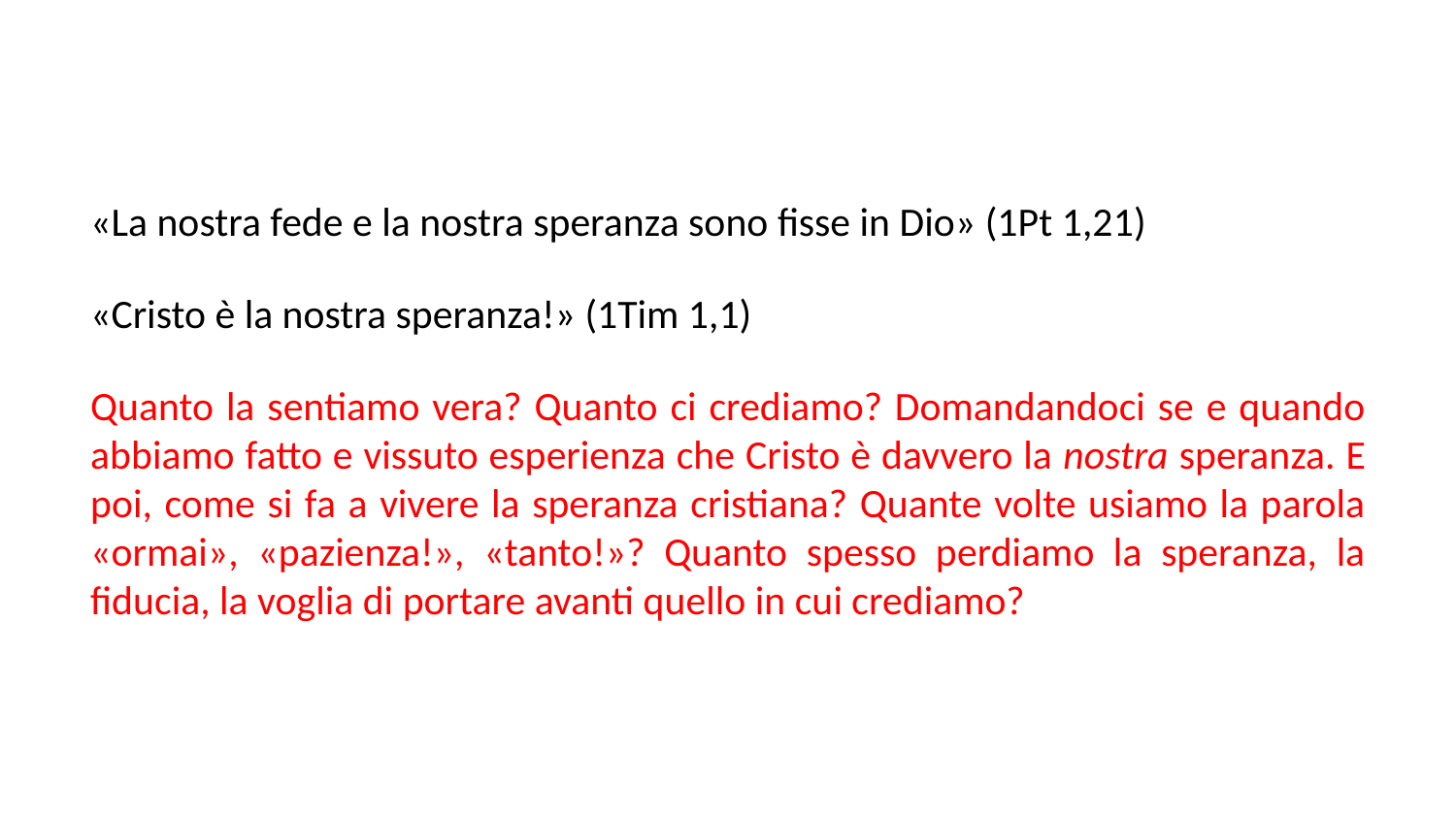

«La nostra fede e la nostra speranza sono fisse in Dio» (1Pt 1,21)

«Cristo è la nostra speranza!» (1Tim 1,1)

Quanto la sentiamo vera? Quanto ci crediamo? Domandandoci se e quando abbiamo fatto e vissuto esperienza che Cristo è davvero la nostra speranza. E poi, come si fa a vivere la speranza cristiana? Quante volte usiamo la parola «ormai», «pazienza!», «tanto!»? Quanto spesso perdiamo la speranza, la fiducia, la voglia di portare avanti quello in cui crediamo?